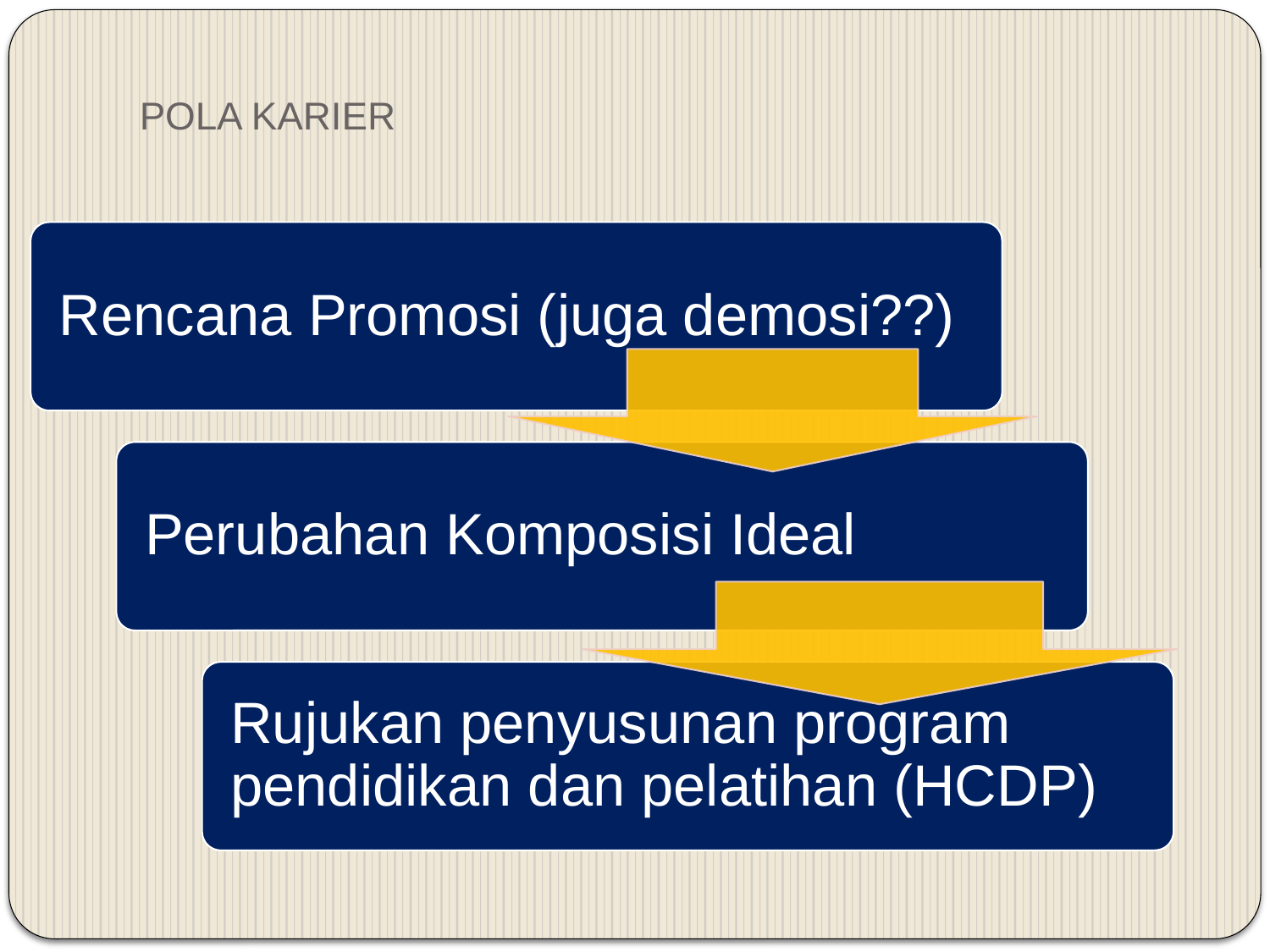

# POLA KARIER
Rencana Promosi (juga demosi??)
Perubahan Komposisi Ideal
Rujukan penyusunan program pendidikan dan pelatihan (HCDP)